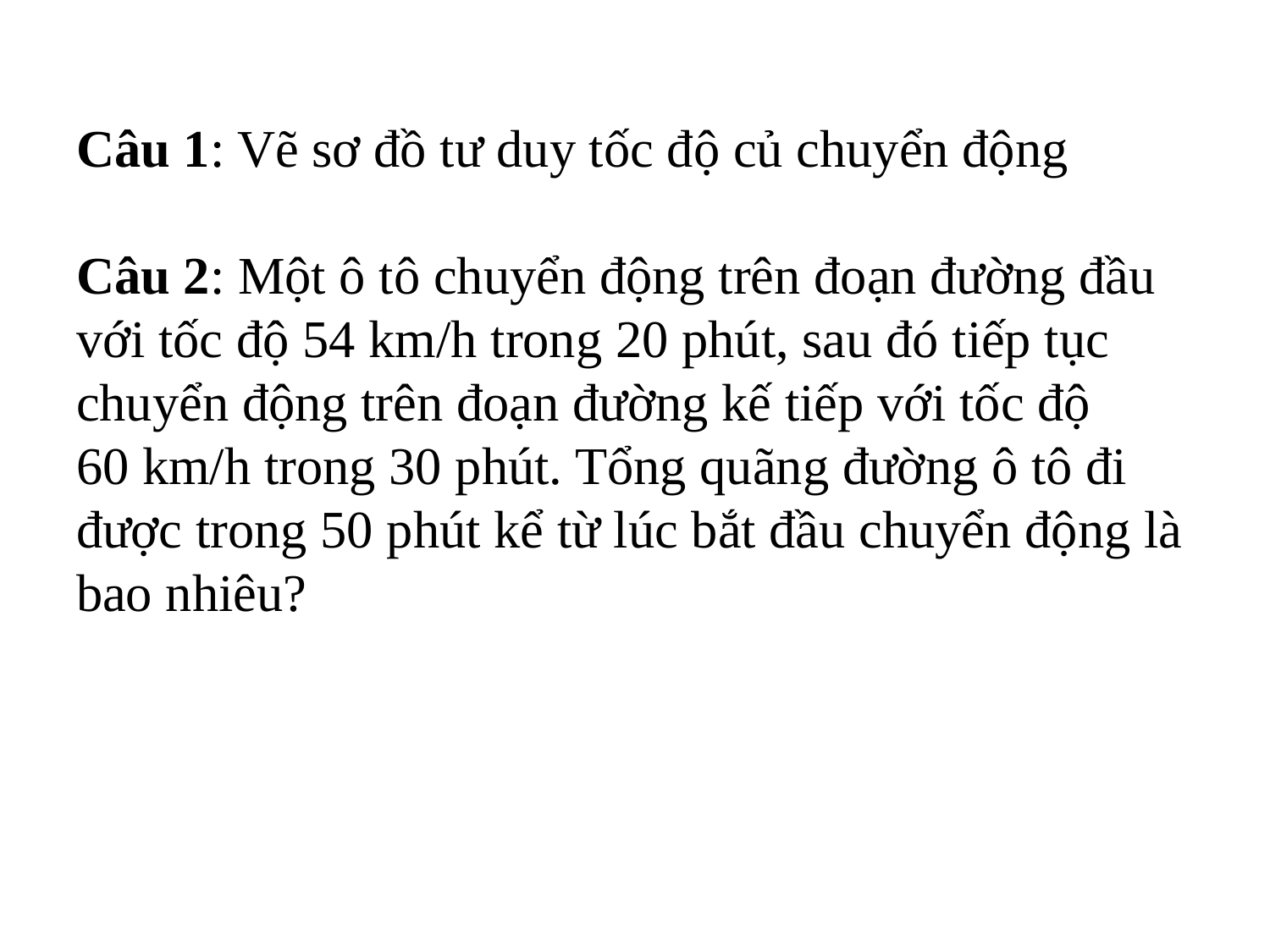

# Câu 1: Vẽ sơ đồ tư duy tốc độ củ chuyển động Câu 2: Một ô tô chuyển động trên đoạn đường đầu với tốc độ 54 km/h trong 20 phút, sau đó tiếp tục chuyển động trên đoạn đường kế tiếp với tốc độ 60 km/h trong 30 phút. Tổng quãng đường ô tô đi được trong 50 phút kể từ lúc bắt đầu chuyển động là bao nhiêu?